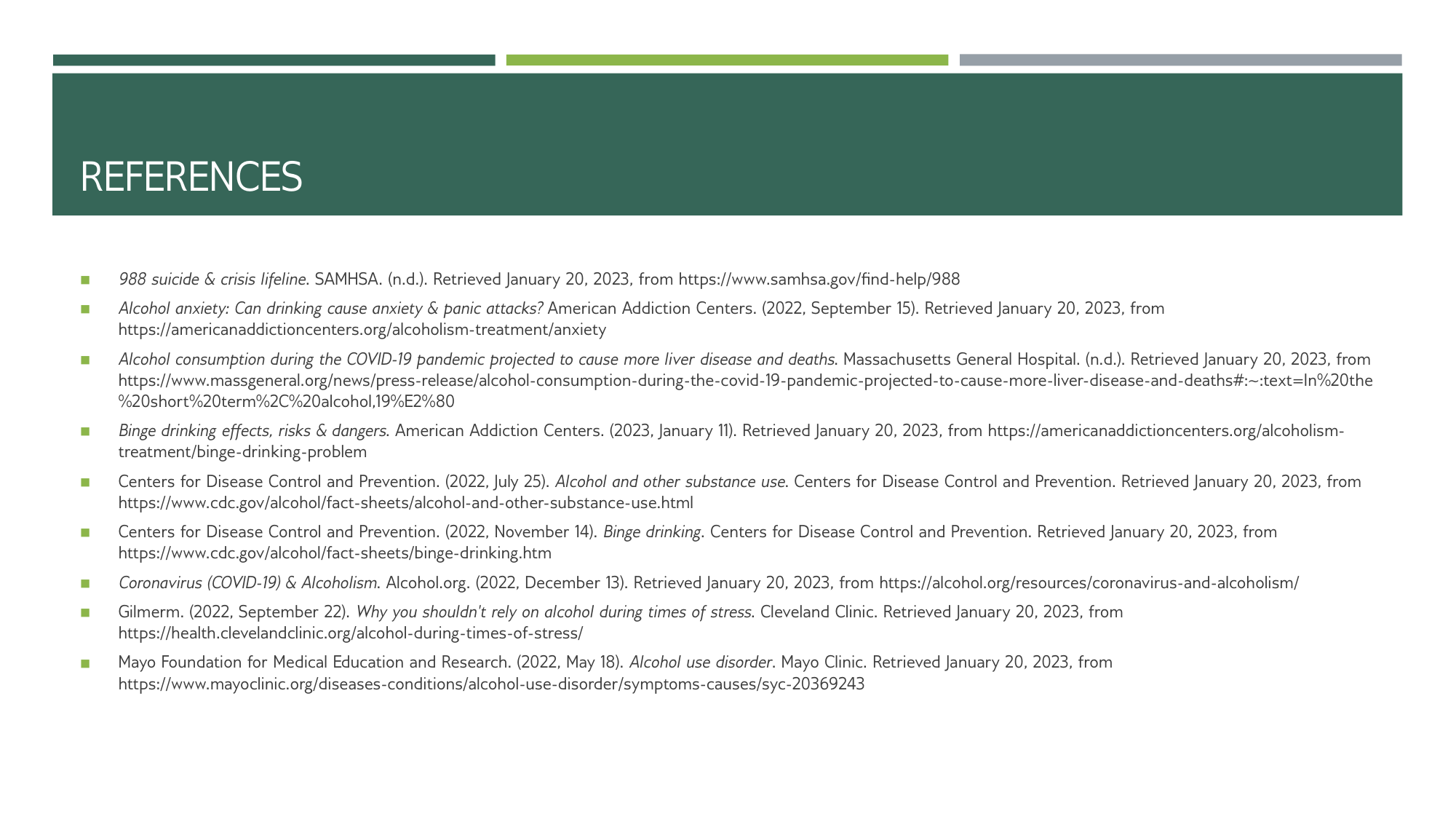

# REFERENCES
988 suicide & crisis lifeline. SAMHSA. (n.d.). Retrieved January 20, 2023, from https://www.samhsa.gov/find-help/988
Alcohol anxiety: Can drinking cause anxiety & panic attacks? American Addiction Centers. (2022, September 15). Retrieved January 20, 2023, from https://americanaddictioncenters.org/alcoholism-treatment/anxiety
Alcohol consumption during the COVID-19 pandemic projected to cause more liver disease and deaths. Massachusetts General Hospital. (n.d.). Retrieved January 20, 2023, from https://www.massgeneral.org/news/press-release/alcohol-consumption-during-the-covid-19-pandemic-projected-to-cause-more-liver-disease-and-deaths#:~:text=In%20the%20short%20term%2C%20alcohol,19%E2%80
Binge drinking effects, risks & dangers. American Addiction Centers. (2023, January 11). Retrieved January 20, 2023, from https://americanaddictioncenters.org/alcoholism-treatment/binge-drinking-problem
Centers for Disease Control and Prevention. (2022, July 25). Alcohol and other substance use. Centers for Disease Control and Prevention. Retrieved January 20, 2023, from https://www.cdc.gov/alcohol/fact-sheets/alcohol-and-other-substance-use.html
Centers for Disease Control and Prevention. (2022, November 14). Binge drinking. Centers for Disease Control and Prevention. Retrieved January 20, 2023, from https://www.cdc.gov/alcohol/fact-sheets/binge-drinking.htm
Coronavirus (COVID-19) & Alcoholism. Alcohol.org. (2022, December 13). Retrieved January 20, 2023, from https://alcohol.org/resources/coronavirus-and-alcoholism/
Gilmerm. (2022, September 22). Why you shouldn't rely on alcohol during times of stress. Cleveland Clinic. Retrieved January 20, 2023, from https://health.clevelandclinic.org/alcohol-during-times-of-stress/
Mayo Foundation for Medical Education and Research. (2022, May 18). Alcohol use disorder. Mayo Clinic. Retrieved January 20, 2023, from https://www.mayoclinic.org/diseases-conditions/alcohol-use-disorder/symptoms-causes/syc-20369243